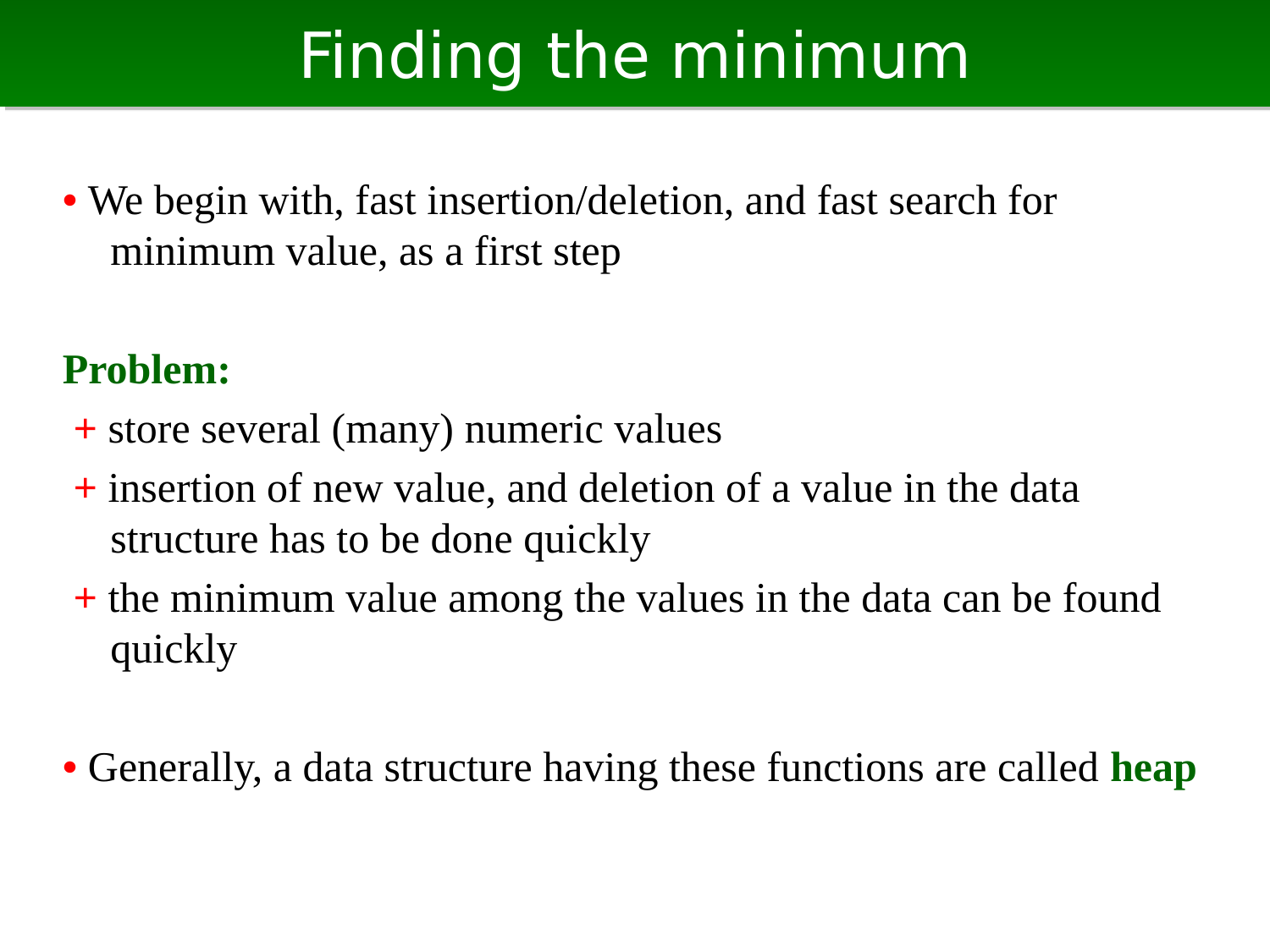

# Finding the minimum
• We begin with, fast insertion/deletion, and fast search for minimum value, as a first step

Problem:
 + store several (many) numeric values
 + insertion of new value, and deletion of a value in the data structure has to be done quickly
 + the minimum value among the values in the data can be found quickly

• Generally, a data structure having these functions are called heap